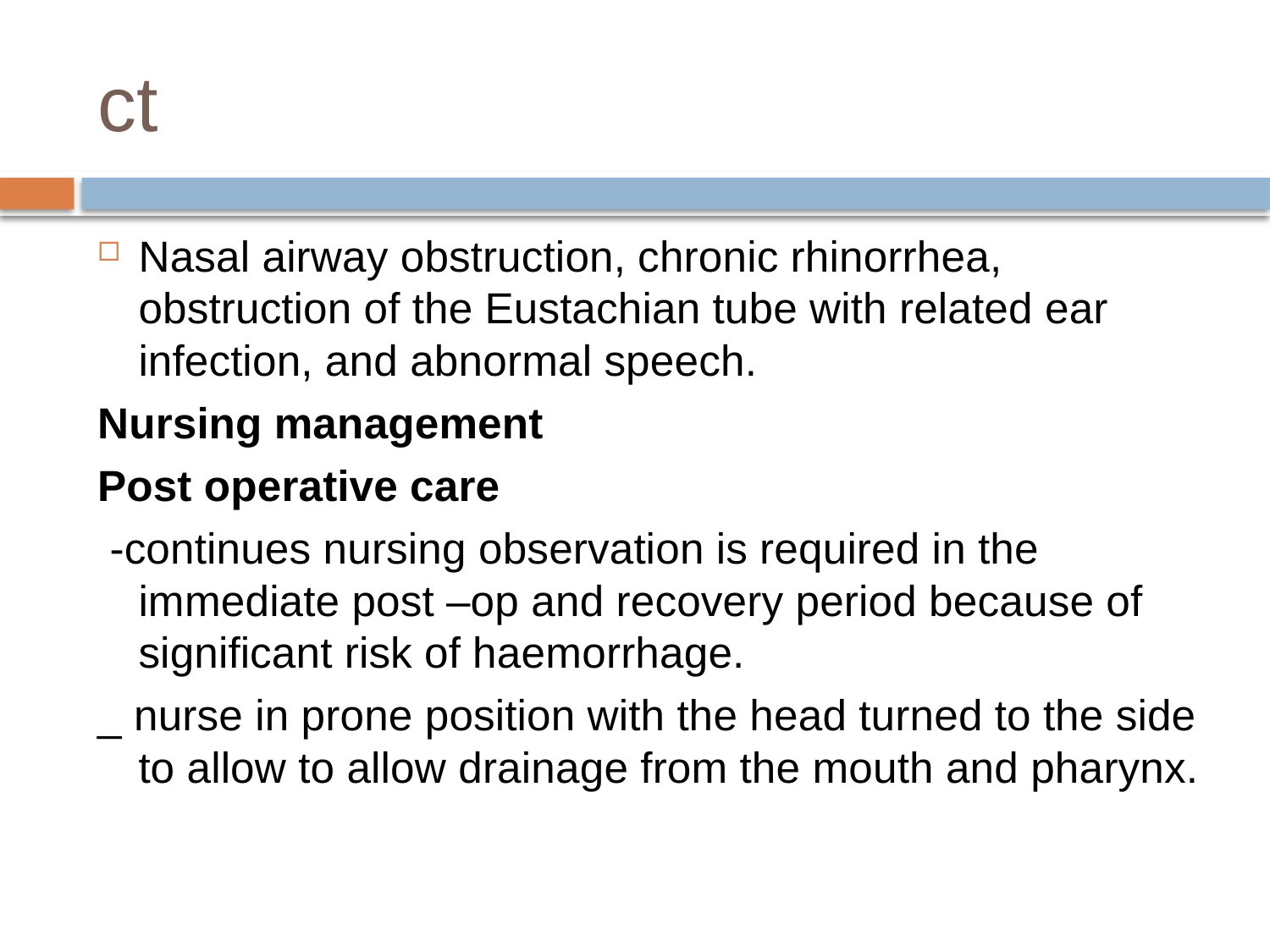

# ct
Nasal airway obstruction, chronic rhinorrhea, obstruction of the Eustachian tube with related ear infection, and abnormal speech.
Nursing management
Post operative care
 -continues nursing observation is required in the immediate post –op and recovery period because of significant risk of haemorrhage.
_ nurse in prone position with the head turned to the side to allow to allow drainage from the mouth and pharynx.